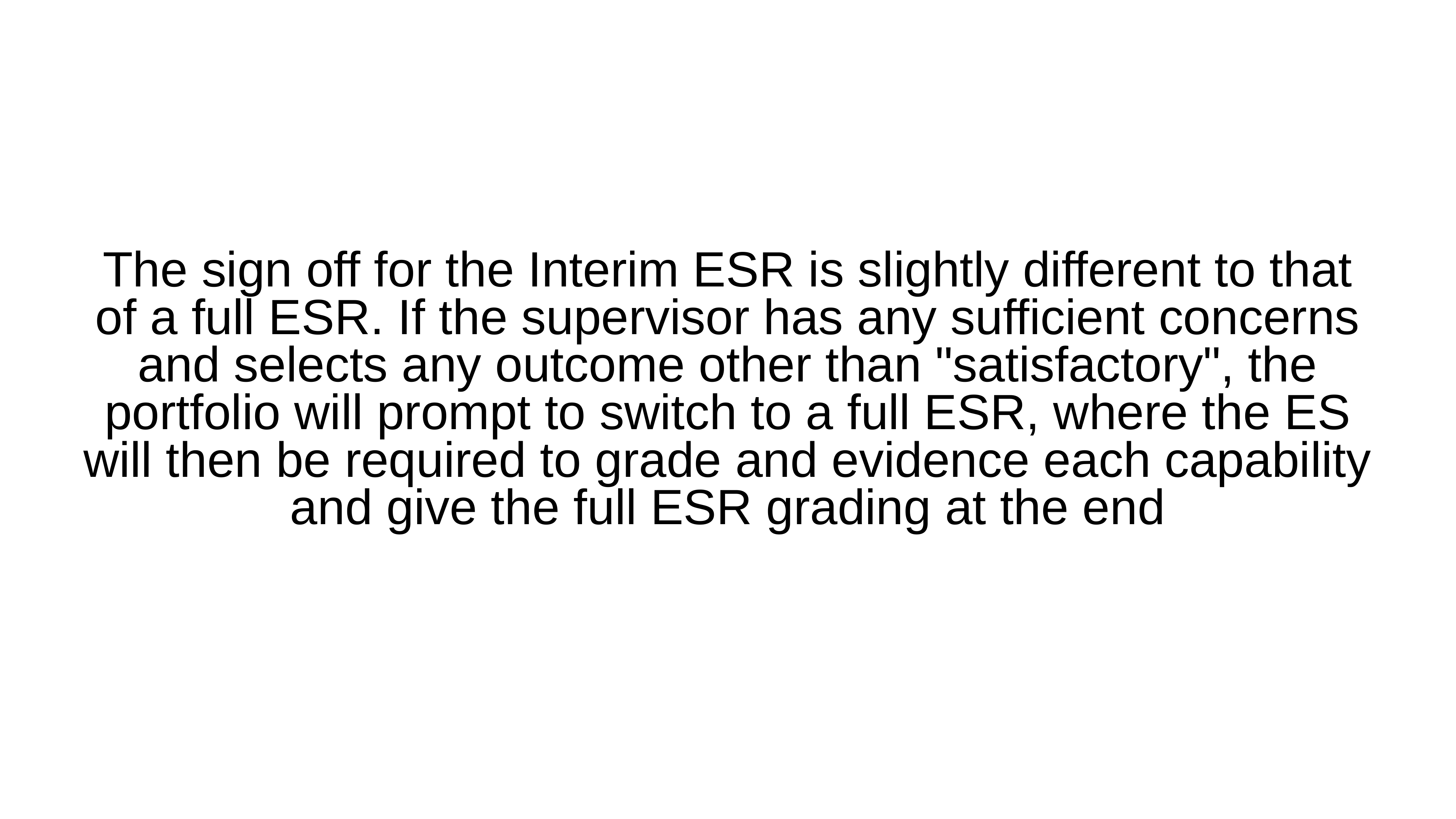

The sign off for the Interim ESR is slightly different to that of a full ESR. If the supervisor has any sufficient concerns and selects any outcome other than "satisfactory", the portfolio will prompt to switch to a full ESR, where the ES will then be required to grade and evidence each capability and give the full ESR grading at the end